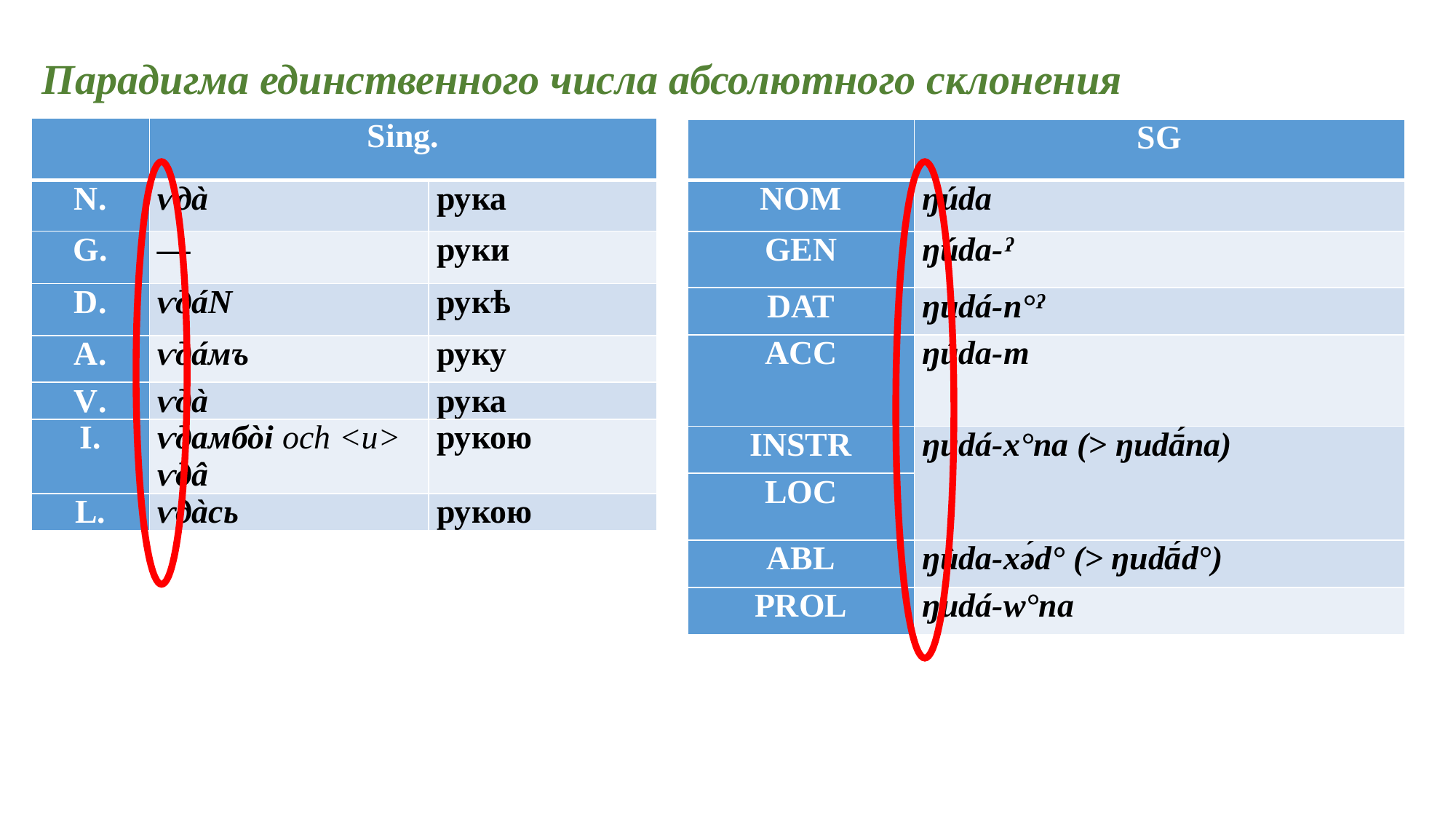

# Парадигма единственного числа абсолютного склонения
|  | Sing. |  |
| --- | --- | --- |
| N. | ѵдà | рука |
| G. | — | руки |
| D. | ѵдáN | рукѣ |
| A. | ѵдáмъ | руку |
| V. | ѵдà | рука |
| I. | ѵдамбòi och <и> ѵдâ | рукою |
| L. | ѵдàсь | рукою |
|  | SG |
| --- | --- |
| NOM | ŋúda |
| GEN | ŋúda-ˀ |
| DAT | ŋudá-n°ˀ |
| ACC | ŋúda-m |
| INSTR | ŋudá-x°na (> ŋudā́na) |
| LOC |  |
| ABL | ŋùda-xə́d° (> ŋudā́d°) |
| PROL | ŋudá-w°na |